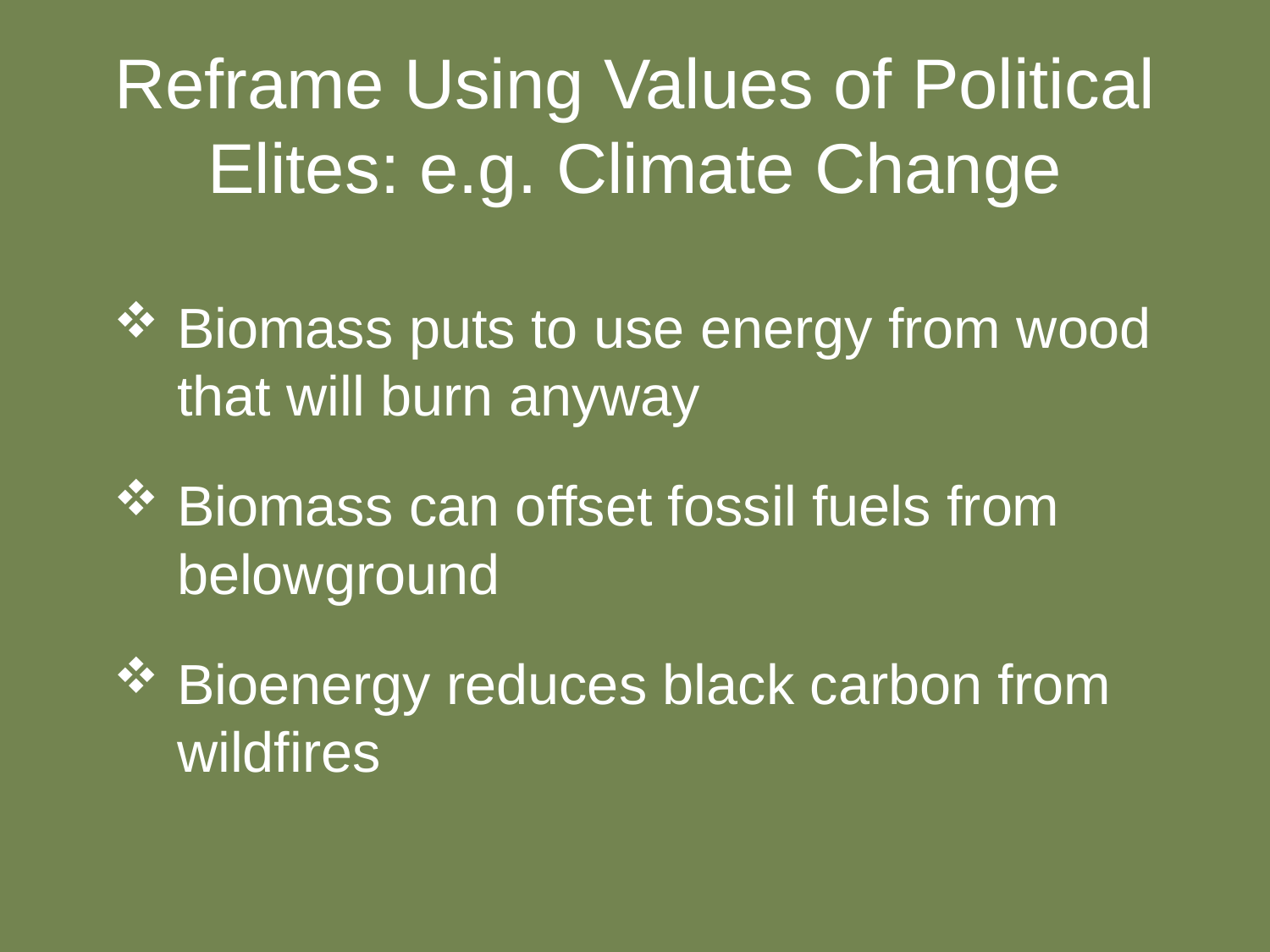

# Reframe Using Values of Political Elites: e.g. Climate Change
Biomass puts to use energy from wood that will burn anyway
Biomass can offset fossil fuels from belowground
Bioenergy reduces black carbon from wildfires